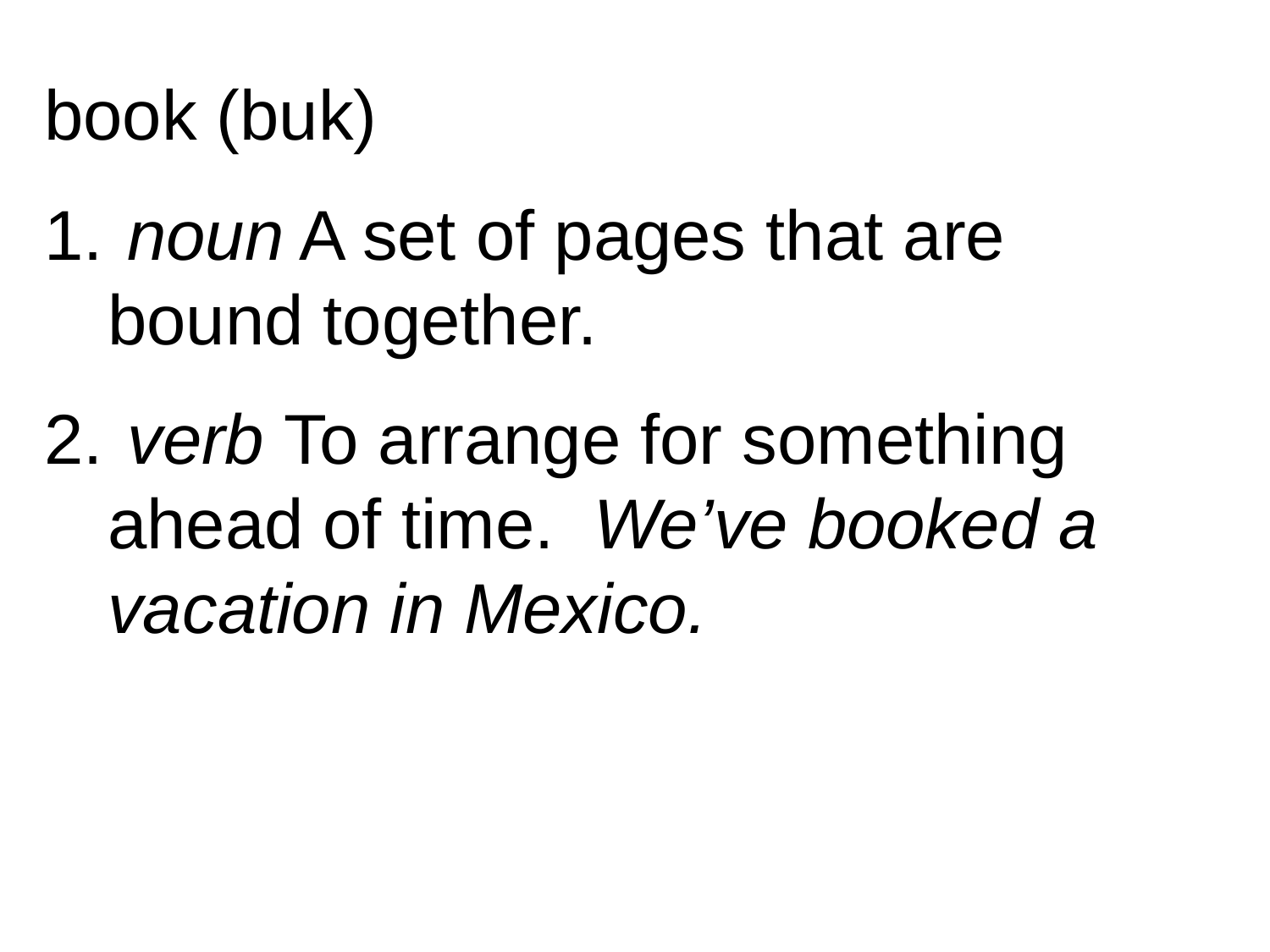

book (buk)
 noun A set of pages that are bound together.
 verb To arrange for something ahead of time.  We’ve booked a vacation in Mexico.